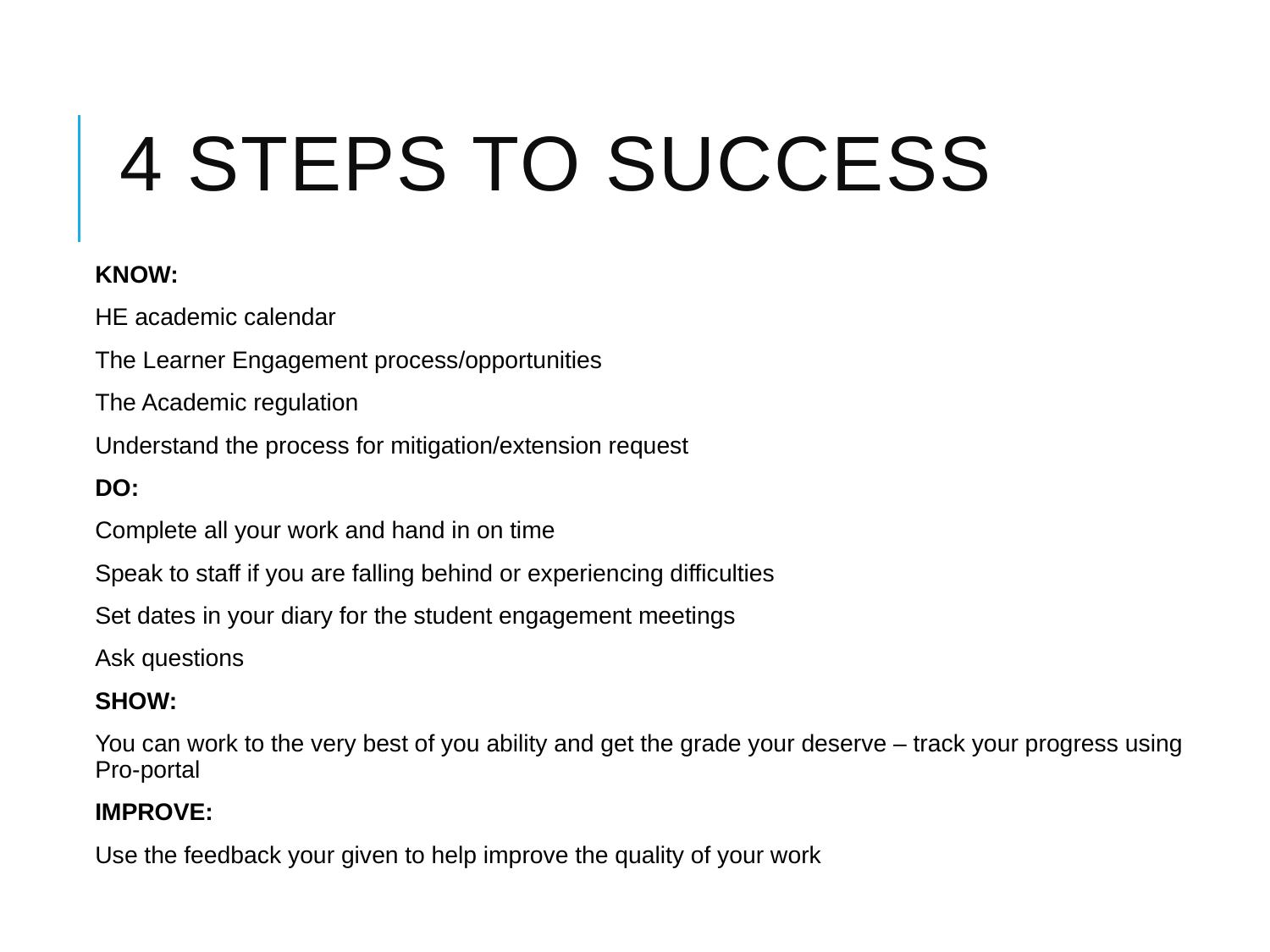

# 4 steps to success
KNOW:
HE academic calendar
The Learner Engagement process/opportunities
The Academic regulation
Understand the process for mitigation/extension request
DO:
Complete all your work and hand in on time
Speak to staff if you are falling behind or experiencing difficulties
Set dates in your diary for the student engagement meetings
Ask questions
SHOW:
You can work to the very best of you ability and get the grade your deserve – track your progress using Pro-portal
IMPROVE:
Use the feedback your given to help improve the quality of your work